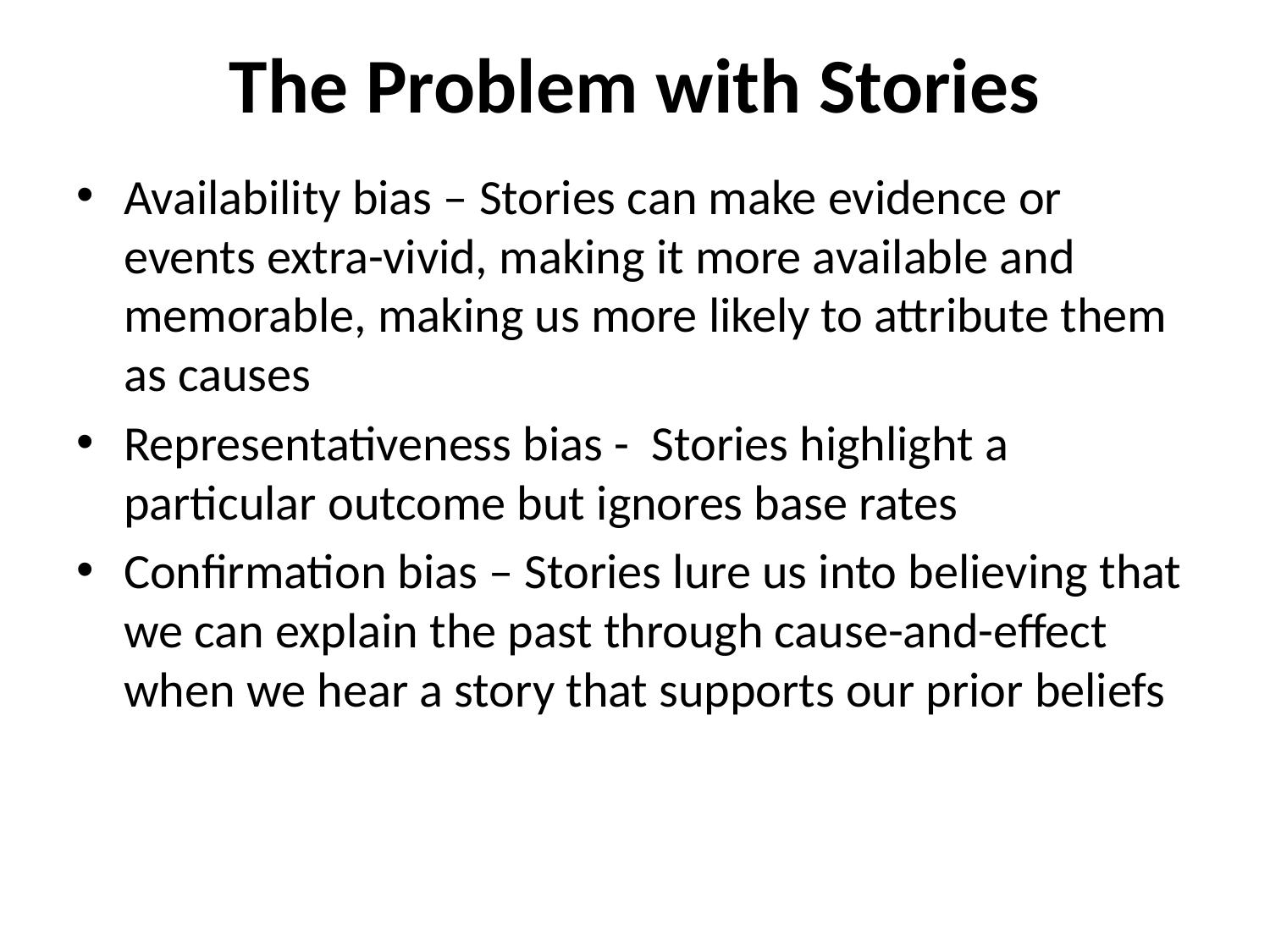

# The Problem with Stories
Availability bias – Stories can make evidence or events extra-vivid, making it more available and memorable, making us more likely to attribute them as causes
Representativeness bias -  Stories highlight a particular outcome but ignores base rates
Confirmation bias – Stories lure us into believing that we can explain the past through cause-and-effect when we hear a story that supports our prior beliefs